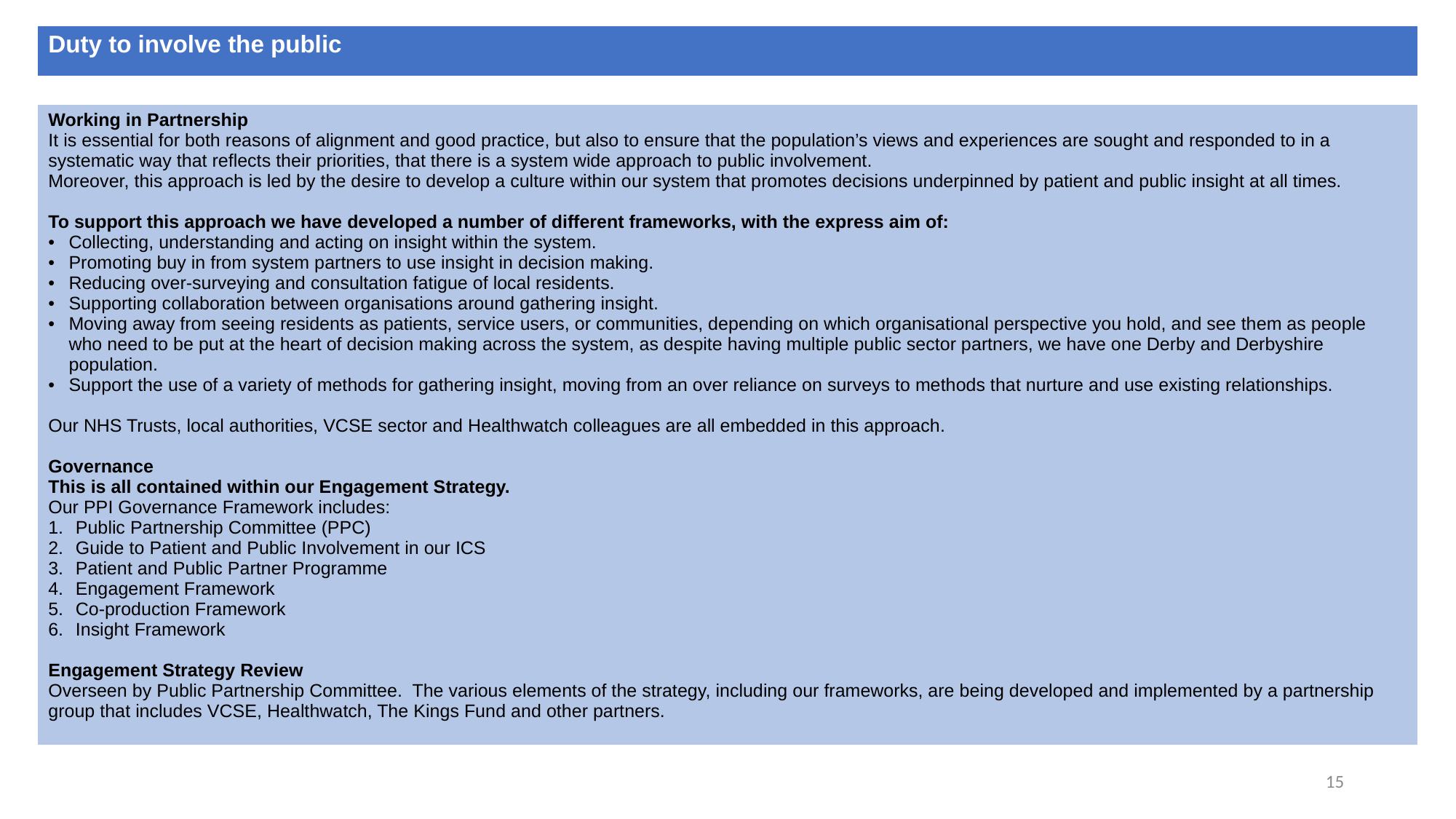

| Duty to involve the public |
| --- |
| Working in Partnership It is essential for both reasons of alignment and good practice, but also to ensure that the population’s views and experiences are sought and responded to in a systematic way that reflects their priorities, that there is a system wide approach to public involvement. Moreover, this approach is led by the desire to develop a culture within our system that promotes decisions underpinned by patient and public insight at all times. To support this approach we have developed a number of different frameworks, with the express aim of: Collecting, understanding and acting on insight within the system. Promoting buy in from system partners to use insight in decision making. Reducing over-surveying and consultation fatigue of local residents. Supporting collaboration between organisations around gathering insight. Moving away from seeing residents as patients, service users, or communities, depending on which organisational perspective you hold, and see them as people who need to be put at the heart of decision making across the system, as despite having multiple public sector partners, we have one Derby and Derbyshire population. Support the use of a variety of methods for gathering insight, moving from an over reliance on surveys to methods that nurture and use existing relationships. Our NHS Trusts, local authorities, VCSE sector and Healthwatch colleagues are all embedded in this approach. Governance This is all contained within our Engagement Strategy. Our PPI Governance Framework includes: Public Partnership Committee (PPC) Guide to Patient and Public Involvement in our ICS Patient and Public Partner Programme Engagement Framework Co-production Framework Insight Framework Engagement Strategy Review Overseen by Public Partnership Committee. The various elements of the strategy, including our frameworks, are being developed and implemented by a partnership group that includes VCSE, Healthwatch, The Kings Fund and other partners. |
| --- |
15